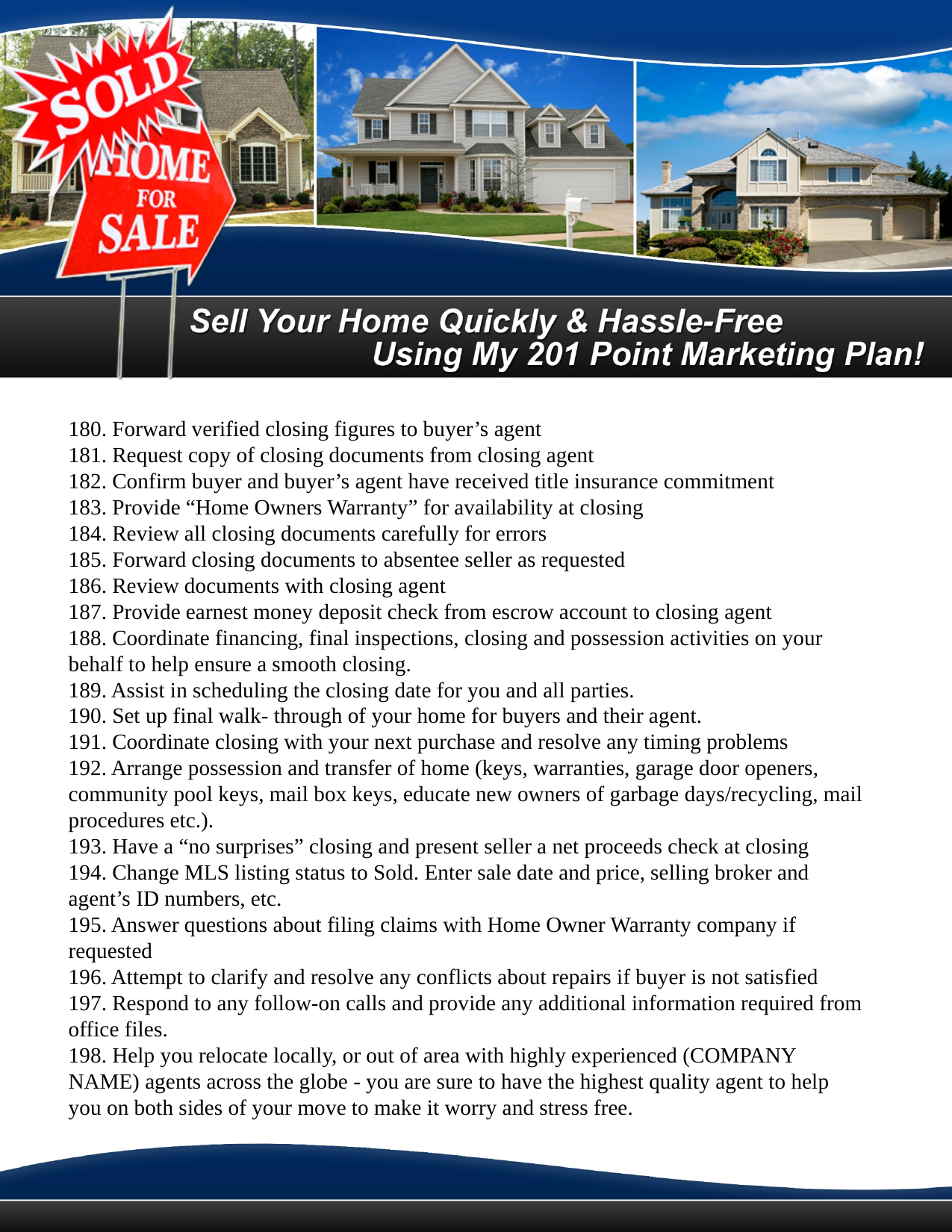

180. Forward verified closing figures to buyer’s agent
181. Request copy of closing documents from closing agent
182. Confirm buyer and buyer’s agent have received title insurance commitment
183. Provide “Home Owners Warranty” for availability at closing
184. Review all closing documents carefully for errors
185. Forward closing documents to absentee seller as requested
186. Review documents with closing agent
187. Provide earnest money deposit check from escrow account to closing agent
188. Coordinate financing, final inspections, closing and possession activities on your behalf to help ensure a smooth closing.
189. Assist in scheduling the closing date for you and all parties.
190. Set up final walk- through of your home for buyers and their agent.
191. Coordinate closing with your next purchase and resolve any timing problems
192. Arrange possession and transfer of home (keys, warranties, garage door openers, community pool keys, mail box keys, educate new owners of garbage days/recycling, mail procedures etc.).
193. Have a “no surprises” closing and present seller a net proceeds check at closing
194. Change MLS listing status to Sold. Enter sale date and price, selling broker and agent’s ID numbers, etc.
195. Answer questions about filing claims with Home Owner Warranty company if requested
196. Attempt to clarify and resolve any conflicts about repairs if buyer is not satisfied
197. Respond to any follow-on calls and provide any additional information required from office files.
198. Help you relocate locally, or out of area with highly experienced (COMPANY NAME) agents across the globe - you are sure to have the highest quality agent to help you on both sides of your move to make it worry and stress free.